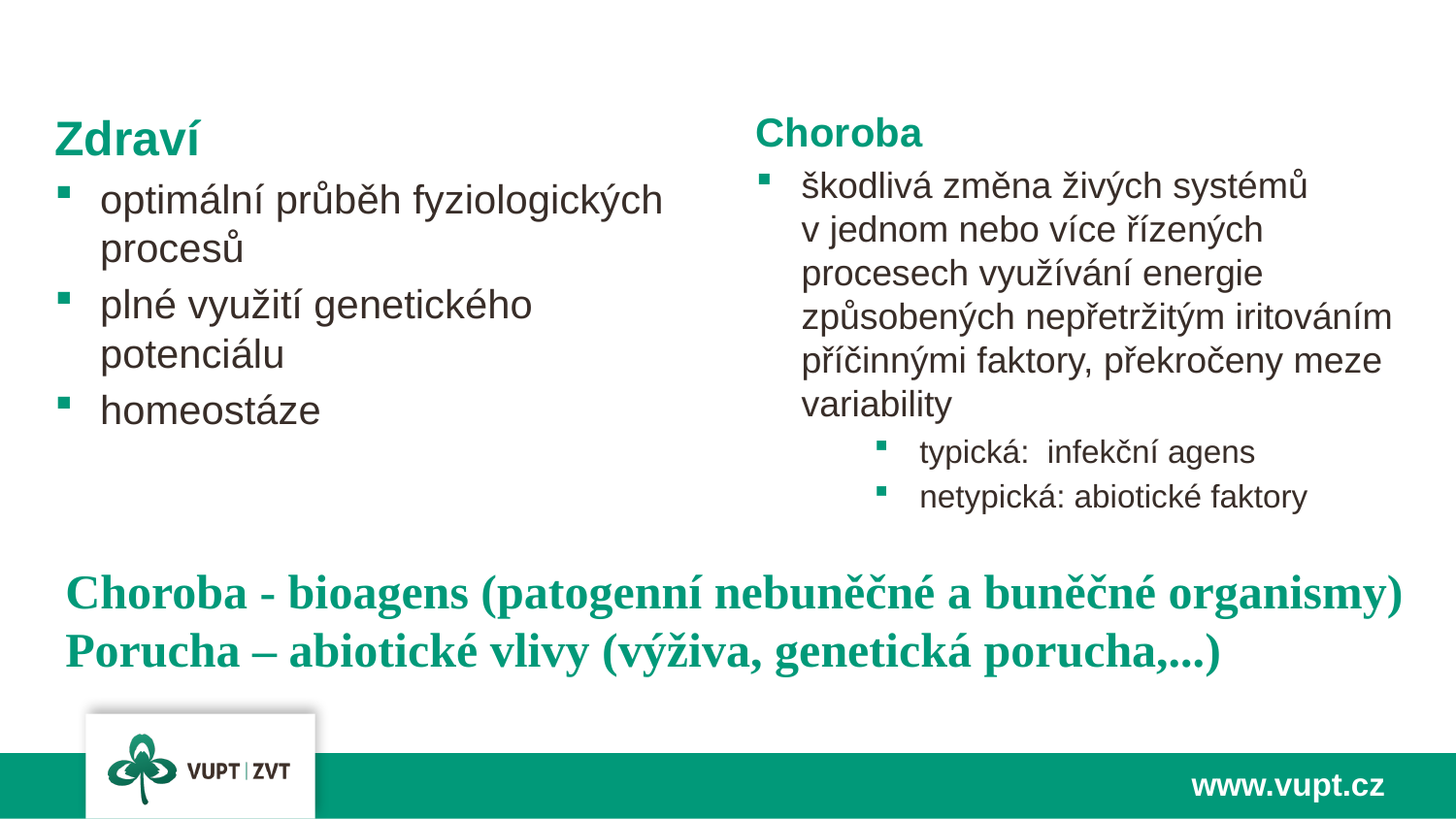

Choroba
škodlivá změna živých systémů v jednom nebo více řízených procesech využívání energie způsobených nepřetržitým iritováním příčinnými faktory, překročeny meze variability
typická:  infekční agens
netypická: abiotické faktory

Zdraví
optimální průběh fyziologických procesů
plné využití genetického potenciálu
homeostáze

Choroba - bioagens (patogenní nebuněčné a buněčné organismy)
Porucha – abiotické vlivy (výživa, genetická porucha,...)